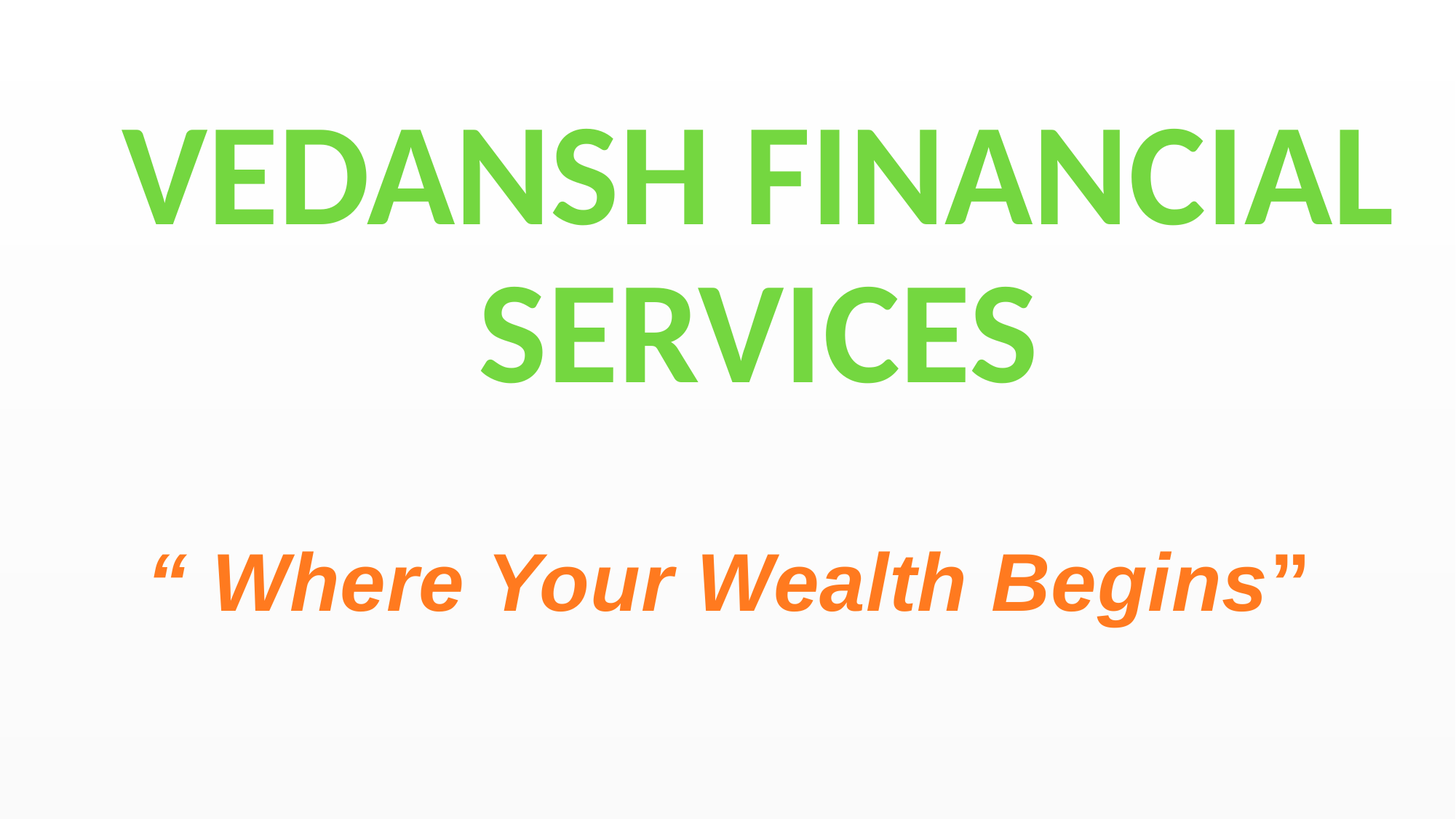

# VEDANSH FINANCIAL SERVICES
“ Where Your Wealth Begins”